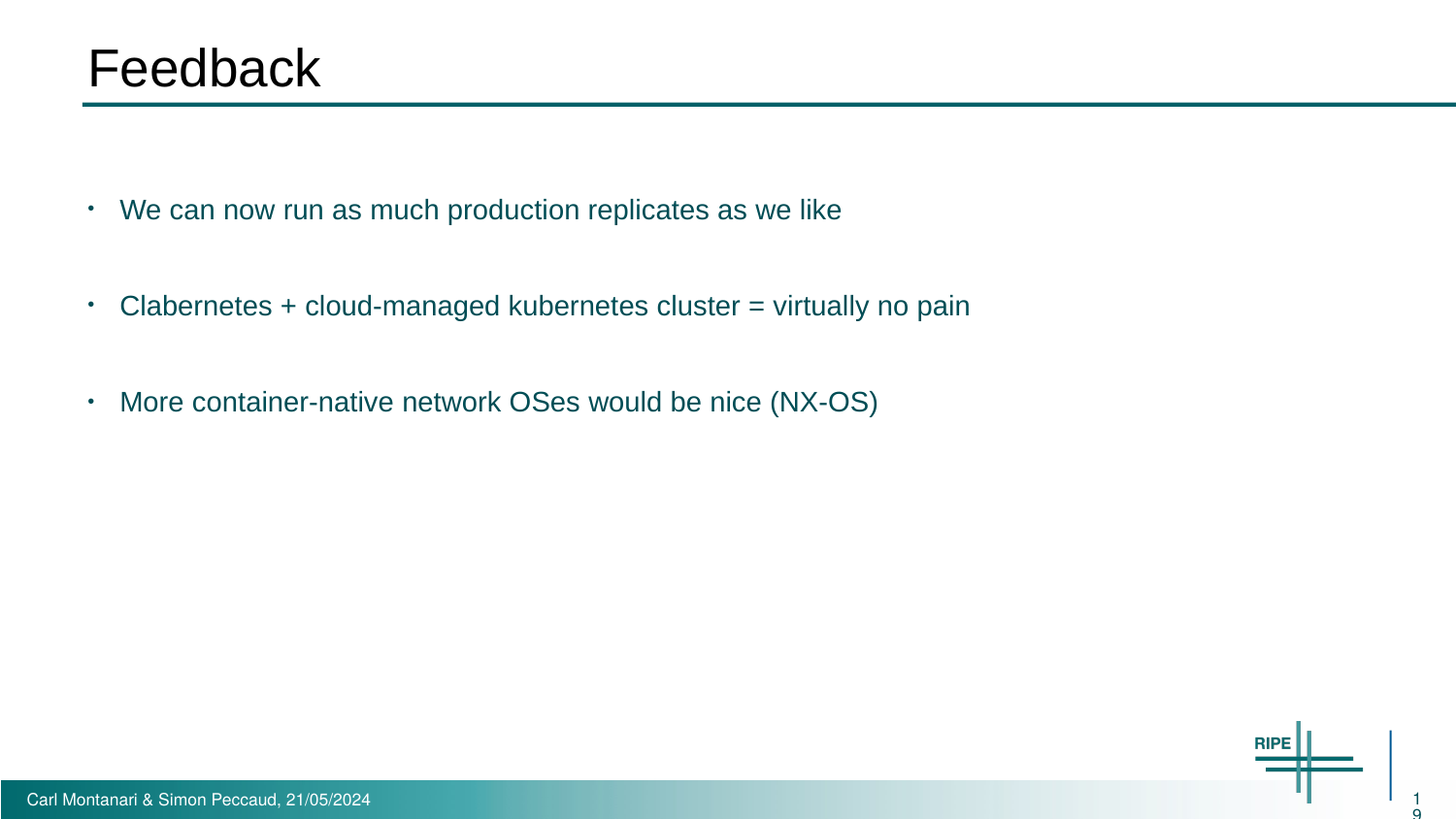

# Feedback
We can now run as much production replicates as we like

Clabernetes + cloud-managed kubernetes cluster = virtually no pain

More container-native network OSes would be nice (NX-OS)
19